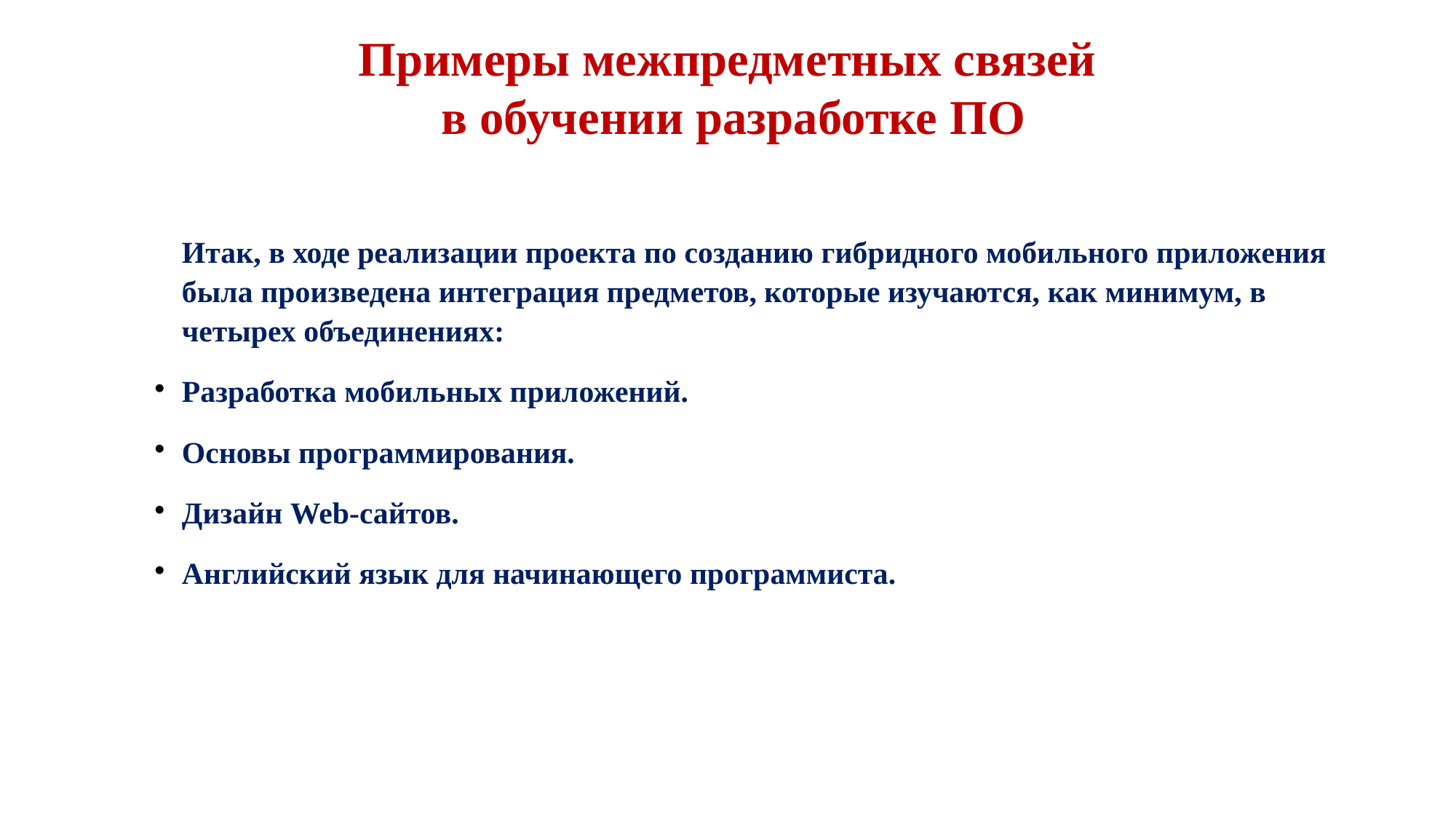

# Примеры межпредметных связей в обучении разработке ПО

Итак, в ходе реализации проекта по созданию гибридного мобильного приложения была произведена интеграция предметов, которые изучаются, как минимум, в четырех объединениях:
Разработка мобильных приложений.
Основы программирования.
Дизайн Web-сайтов.
Английский язык для начинающего программиста.